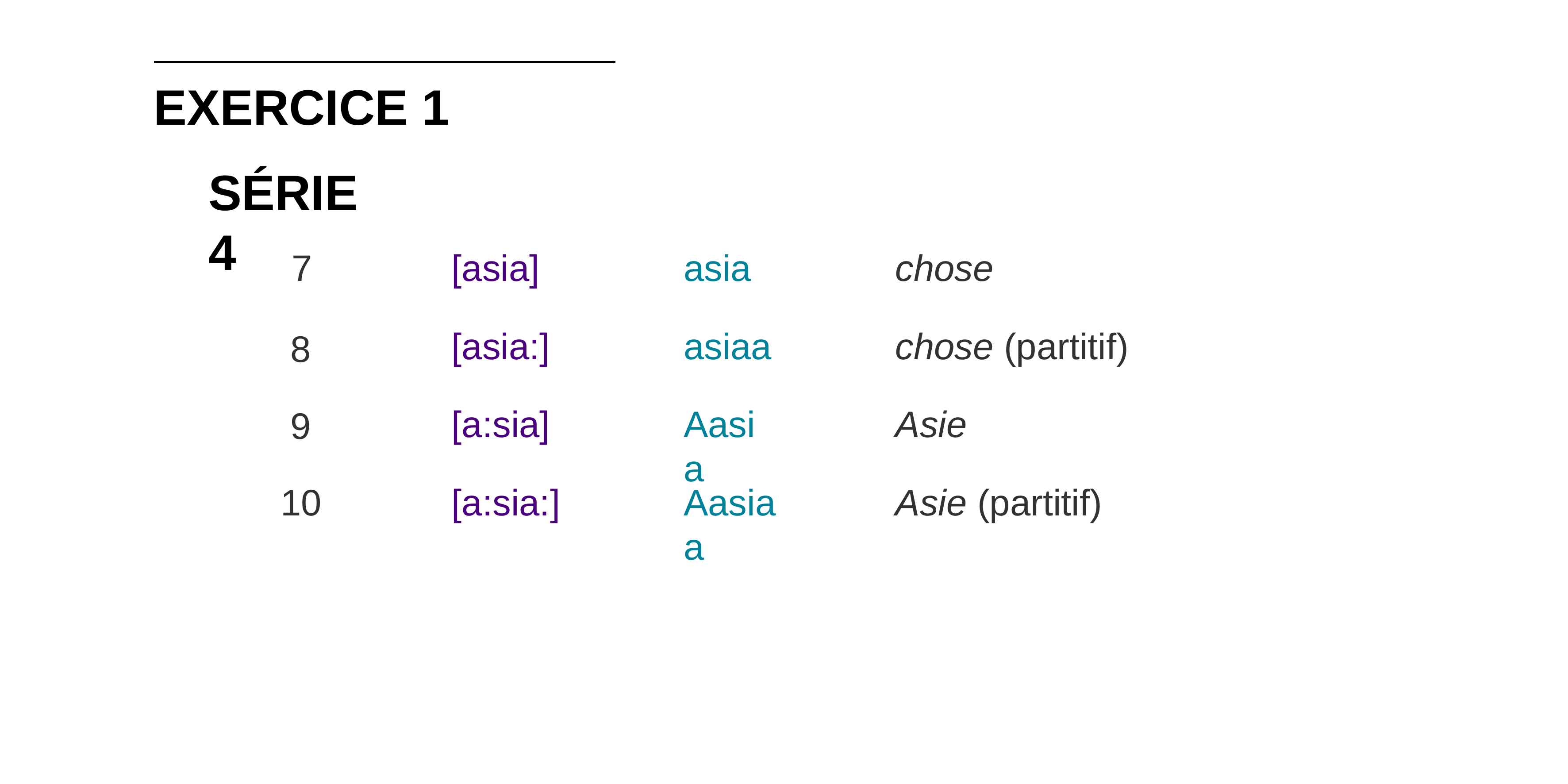

EXERCICE 1
SÉRIE 4
7
[asia]
asia
chose
[asia:]
asiaa
chose (partitif)
8
[a:sia]
Aasia
Asie
9
10
[a:sia:]
Aasiaa
Asie (partitif)